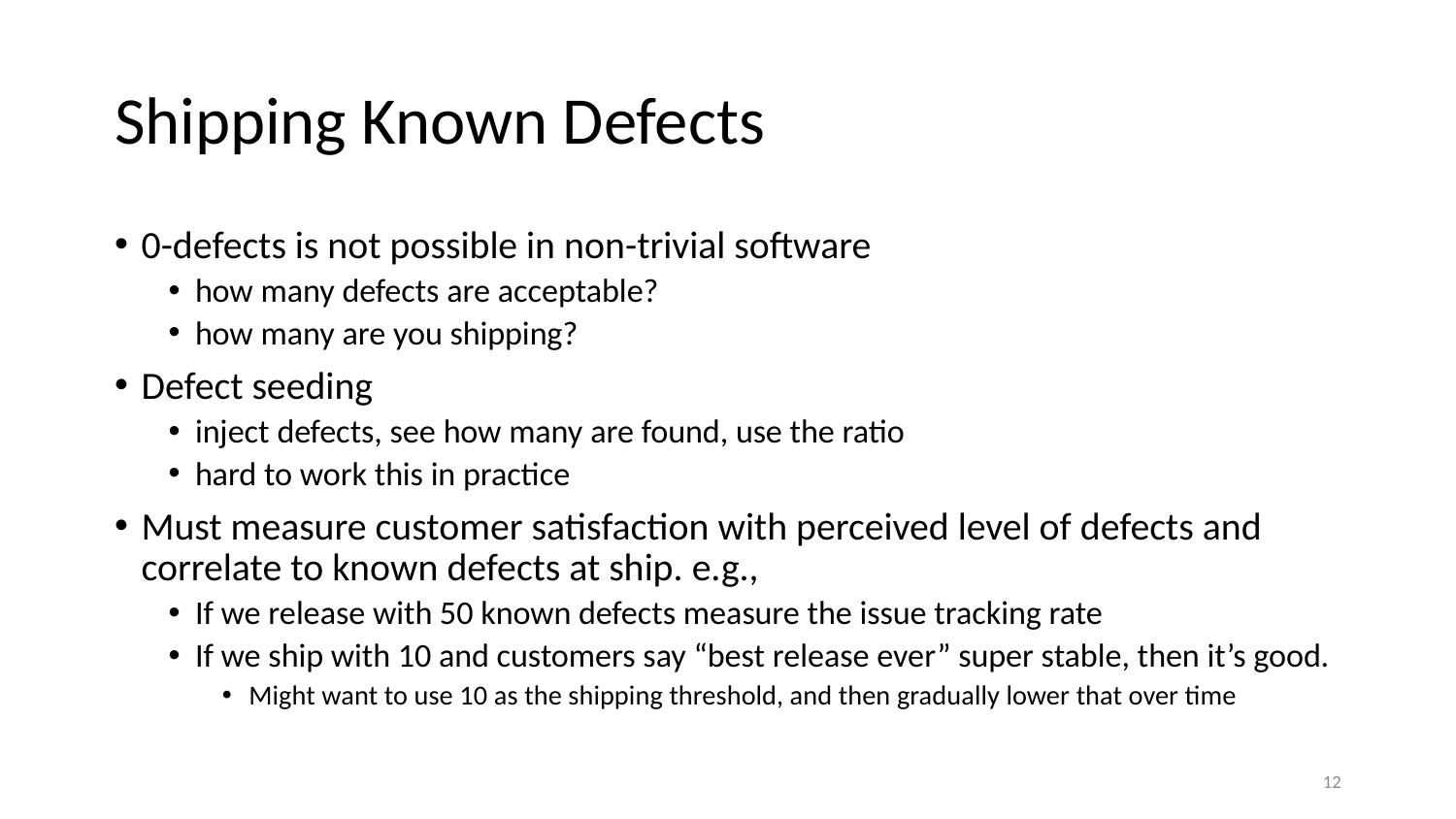

# Shipping Known Defects
0-defects is not possible in non-trivial software
how many defects are acceptable?
how many are you shipping?
Defect seeding
inject defects, see how many are found, use the ratio
hard to work this in practice
Must measure customer satisfaction with perceived level of defects and correlate to known defects at ship. e.g.,
If we release with 50 known defects measure the issue tracking rate
If we ship with 10 and customers say “best release ever” super stable, then it’s good.
Might want to use 10 as the shipping threshold, and then gradually lower that over time

12